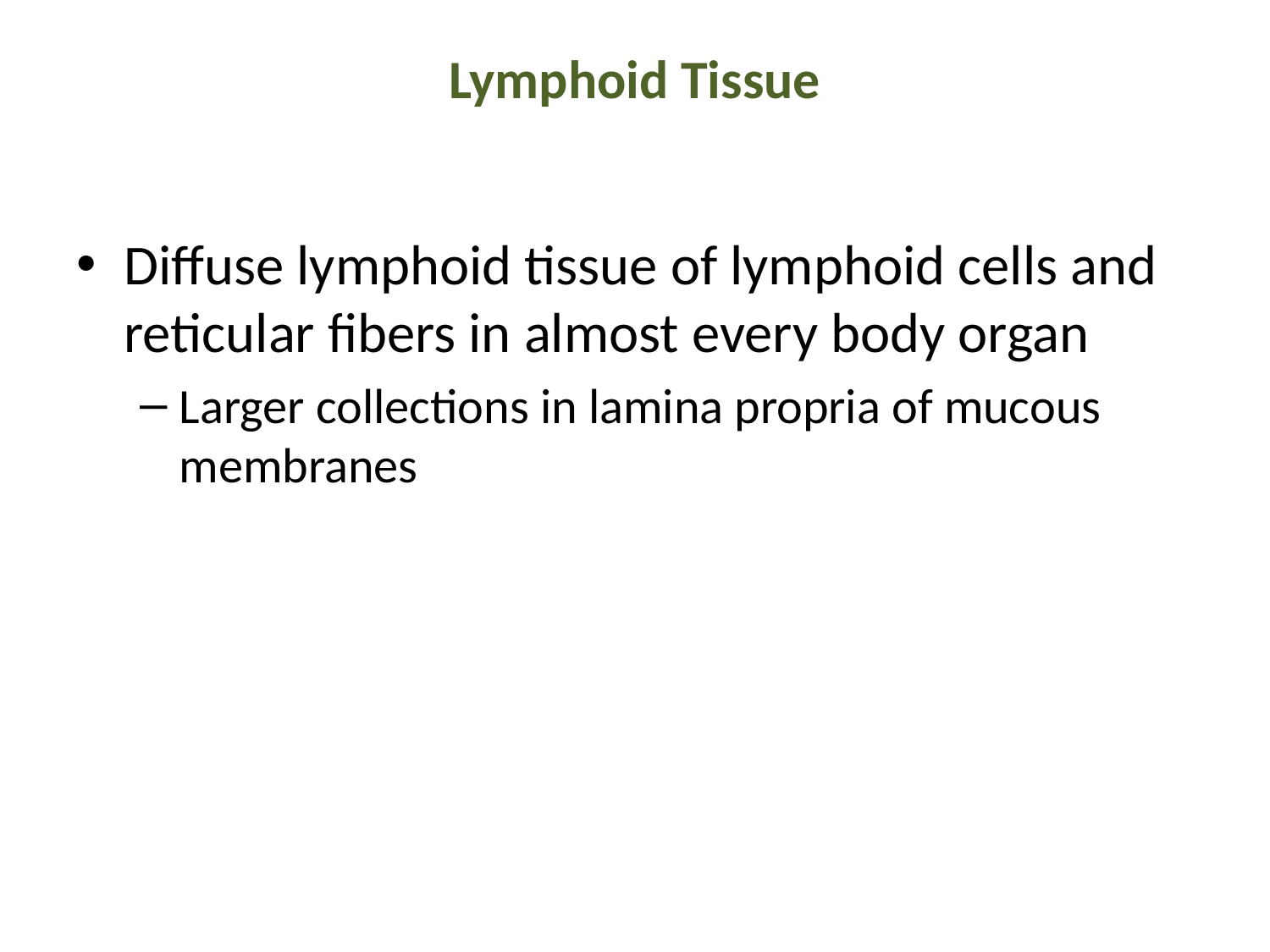

# Lymphoid Tissue
Diffuse lymphoid tissue of lymphoid cells and reticular fibers in almost every body organ
Larger collections in lamina propria of mucous membranes